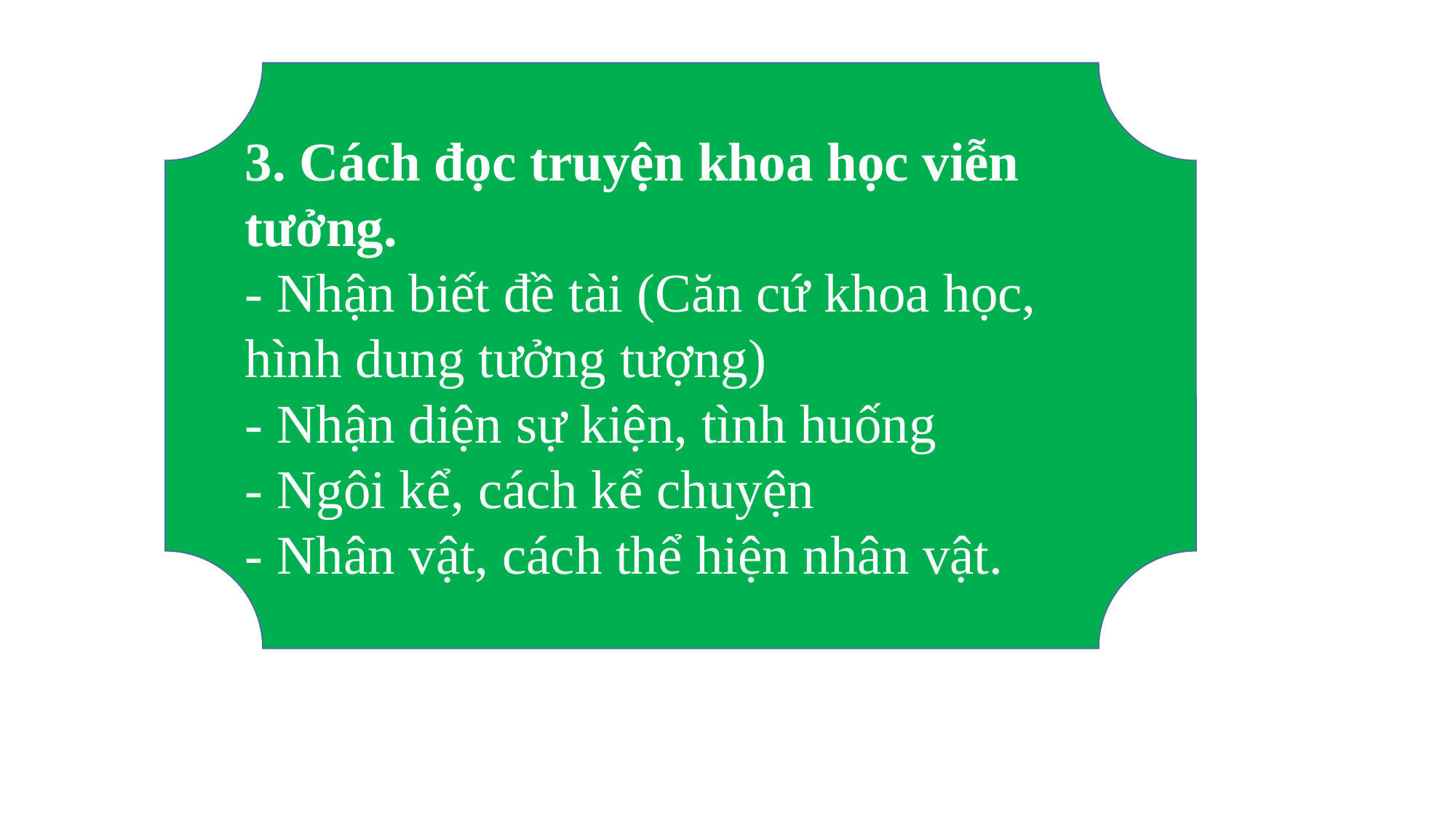

3. Cách đọc truyện khoa học viễn tưởng.
- Nhận biết đề tài (Căn cứ khoa học, hình dung tưởng tượng)
- Nhận diện sự kiện, tình huống
- Ngôi kể, cách kể chuyện
- Nhân vật, cách thể hiện nhân vật.